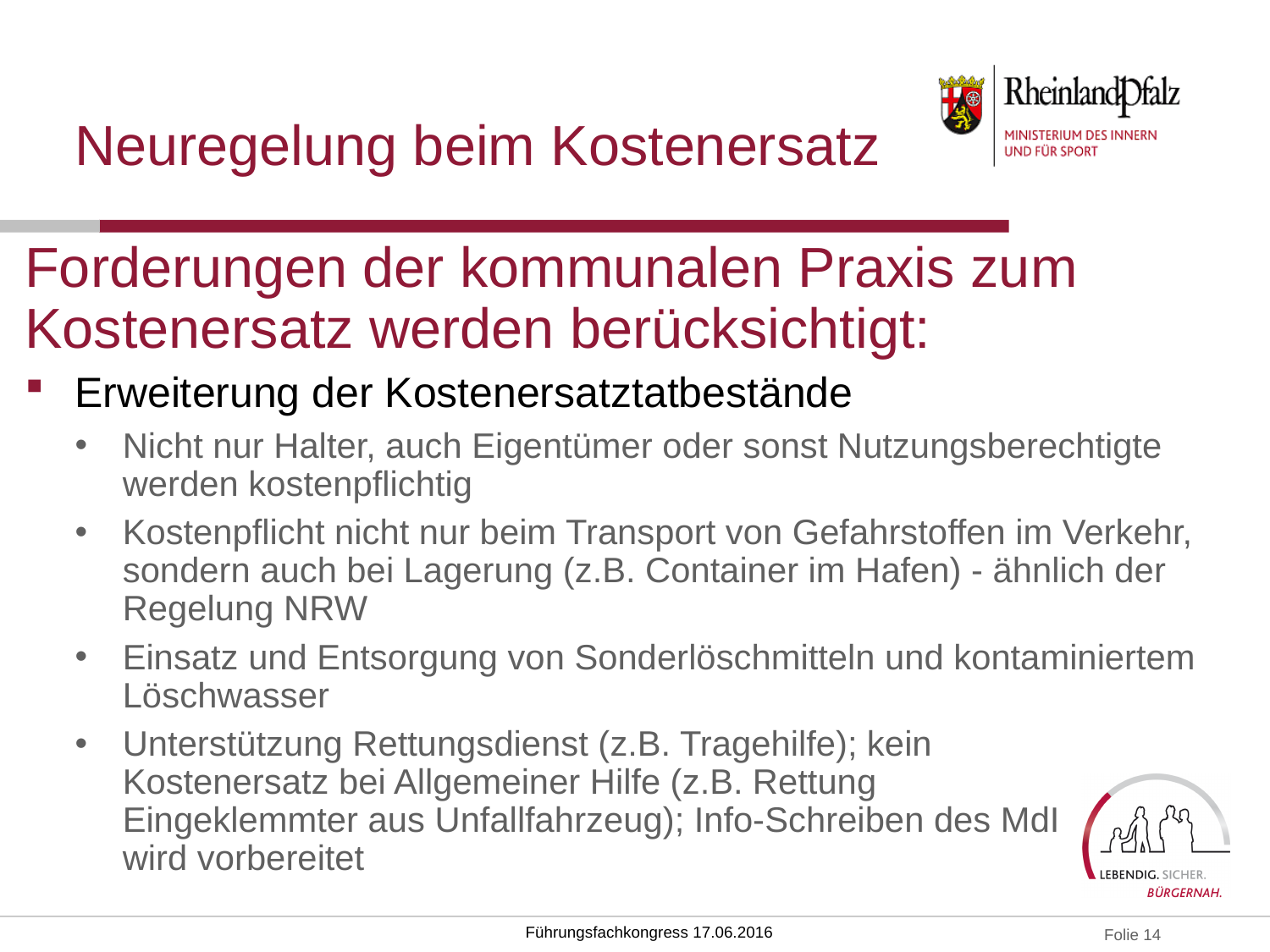

# Neuregelung beim Kostenersatz
Forderungen der kommunalen Praxis zum Kostenersatz werden berücksichtigt:
Erweiterung der Kostenersatztatbestände
Nicht nur Halter, auch Eigentümer oder sonst Nutzungsberechtigte werden kostenpflichtig
Kostenpflicht nicht nur beim Transport von Gefahrstoffen im Verkehr, sondern auch bei Lagerung (z.B. Container im Hafen) - ähnlich der Regelung NRW
Einsatz und Entsorgung von Sonderlöschmitteln und kontaminiertem Löschwasser
Unterstützung Rettungsdienst (z.B. Tragehilfe); kein
Kostenersatz bei Allgemeiner Hilfe (z.B. Rettung
Eingeklemmter aus Unfallfahrzeug); Info-Schreiben des MdI
wird vorbereitet
Führungsfachkongress 17.06.2016